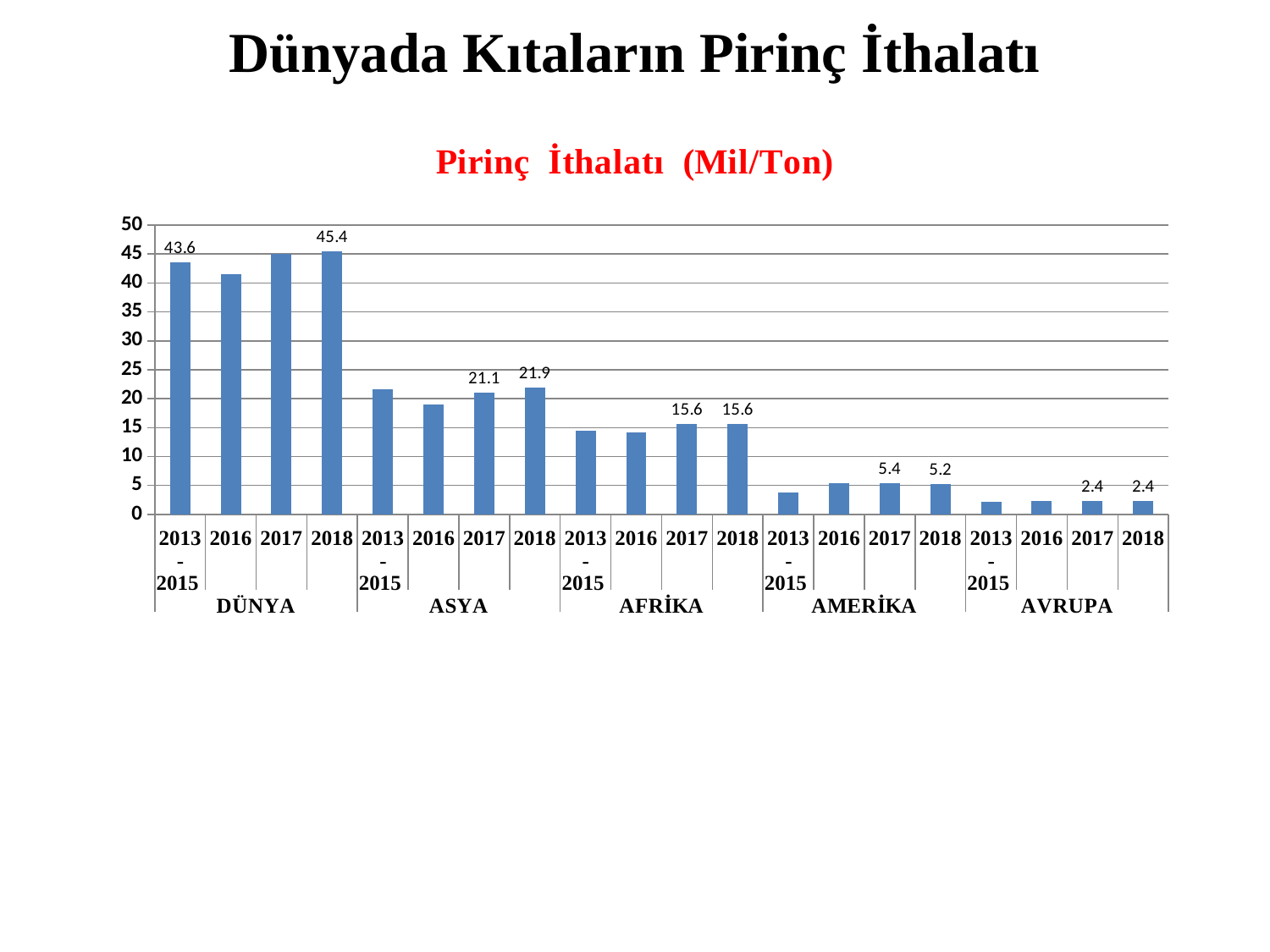

# Dünyada Kıtaların Pirinç İthalatı

### Chart: Pirinç  İthalatı  (Mil/Ton)

| Category | Çeltik İthalatı Mil/Ton |
|---|---|
| 2013-2015  | 43.6 |
| 2016 | 41.5 |
| 2017 | 45.0 |
| 2018 | 45.4 |
| 2013-2015   | 21.6 |
| 2016 | 19.0 |
| 2017 | 21.1 |
| 2018 | 21.9 |
| 2013-2015   | 14.4 |
| 2016 | 14.2 |
| 2017 | 15.6 |
| 2018 | 15.6 |
| 2013-2015   | 3.8 |
| 2016 | 5.4 |
| 2017 | 5.4 |
| 2018 | 5.2 |
| 2013-2015  | 2.2 |
| 2016 | 2.3 |
| 2017 | 2.4 |
| 2018 | 2.4 |